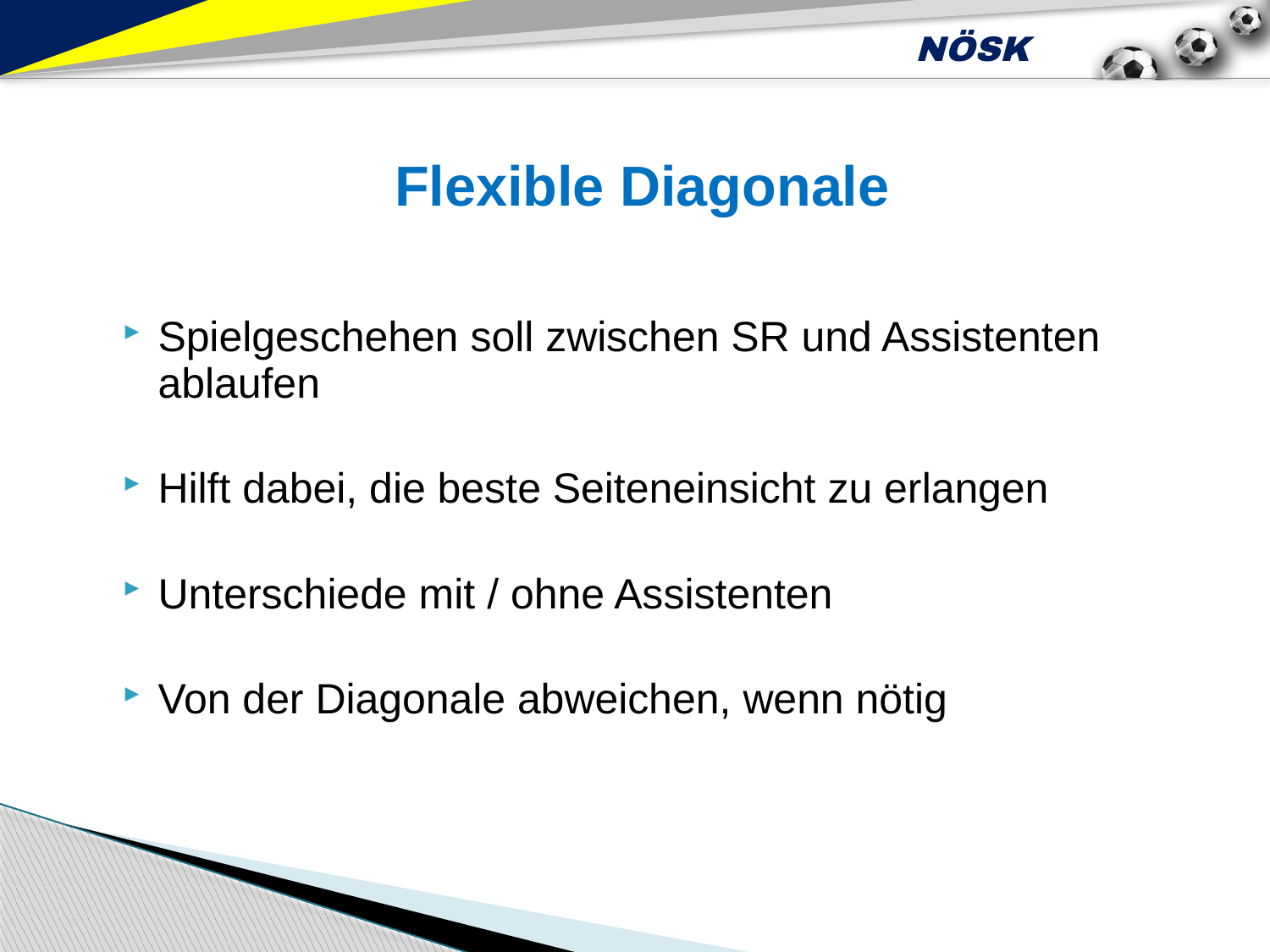

Flexible Diagonale

Spielgeschehen soll zwischen SR und Assistenten ablaufen

Hilft dabei, die beste Seiteneinsicht zu erlangen

Unterschiede mit / ohne Assistenten

Von der Diagonale abweichen, wenn nötig